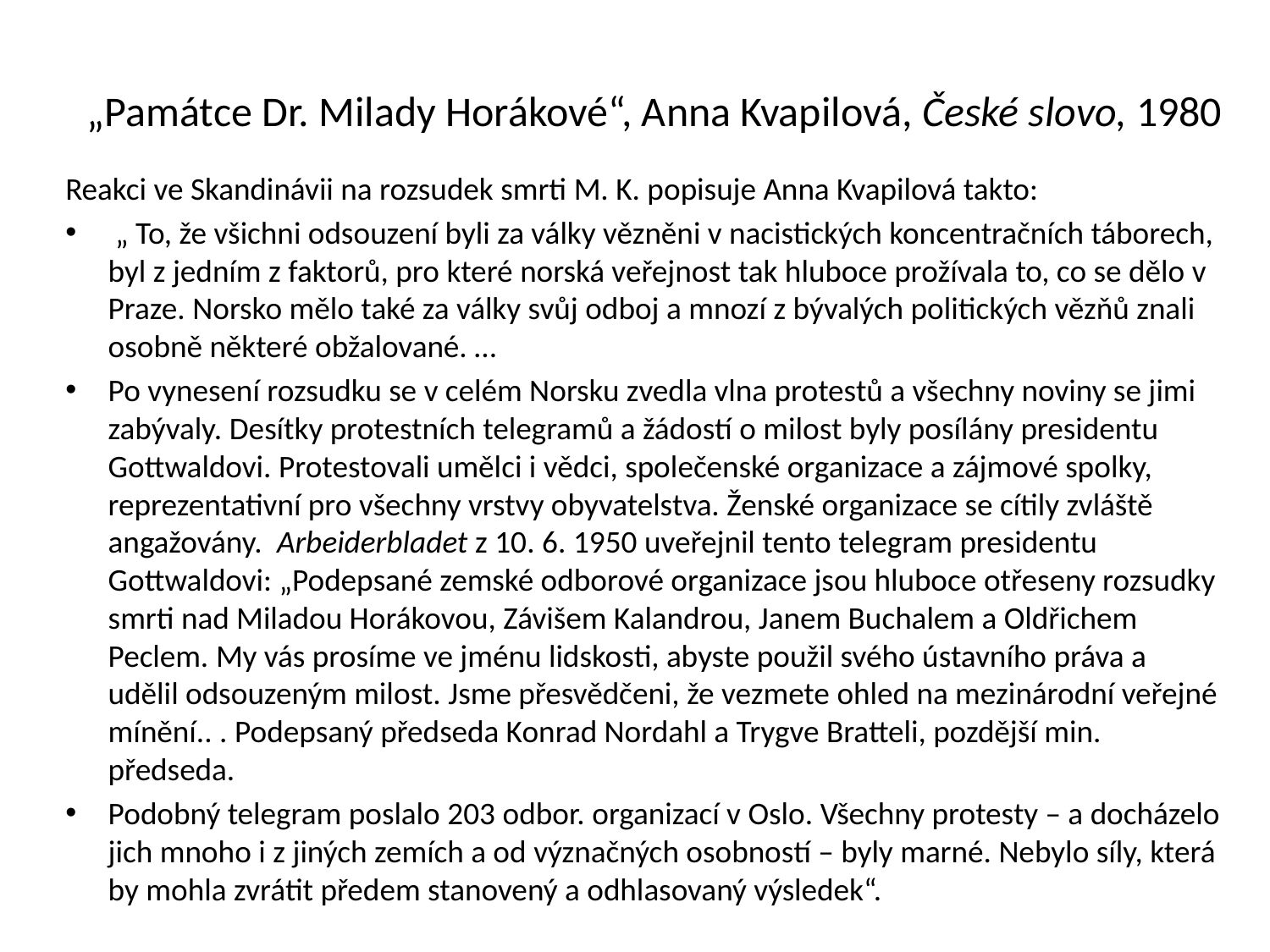

# „Památce Dr. Milady Horákové“, Anna Kvapilová, České slovo, 1980
Reakci ve Skandinávii na rozsudek smrti M. K. popisuje Anna Kvapilová takto:
 „ To, že všichni odsouzení byli za války vězněni v nacistických koncentračních táborech, byl z jedním z faktorů, pro které norská veřejnost tak hluboce prožívala to, co se dělo v Praze. Norsko mělo také za války svůj odboj a mnozí z bývalých politických vězňů znali osobně některé obžalované. …
Po vynesení rozsudku se v celém Norsku zvedla vlna protestů a všechny noviny se jimi zabývaly. Desítky protestních telegramů a žádostí o milost byly posílány presidentu Gottwaldovi. Protestovali umělci i vědci, společenské organizace a zájmové spolky, reprezentativní pro všechny vrstvy obyvatelstva. Ženské organizace se cítily zvláště angažovány.  Arbeiderbladet z 10. 6. 1950 uveřejnil tento telegram presidentu Gottwaldovi: „Podepsané zemské odborové organizace jsou hluboce otřeseny rozsudky smrti nad Miladou Horákovou, Závišem Kalandrou, Janem Buchalem a Oldřichem Peclem. My vás prosíme ve jménu lidskosti, abyste použil svého ústavního práva a udělil odsouzeným milost. Jsme přesvědčeni, že vezmete ohled na mezinárodní veřejné mínění.. . Podepsaný předseda Konrad Nordahl a Trygve Bratteli, pozdější min. předseda.
Podobný telegram poslalo 203 odbor. organizací v Oslo. Všechny protesty – a docházelo jich mnoho i z jiných zemích a od význačných osobností – byly marné. Nebylo síly, která by mohla zvrátit předem stanovený a odhlasovaný výsledek“.